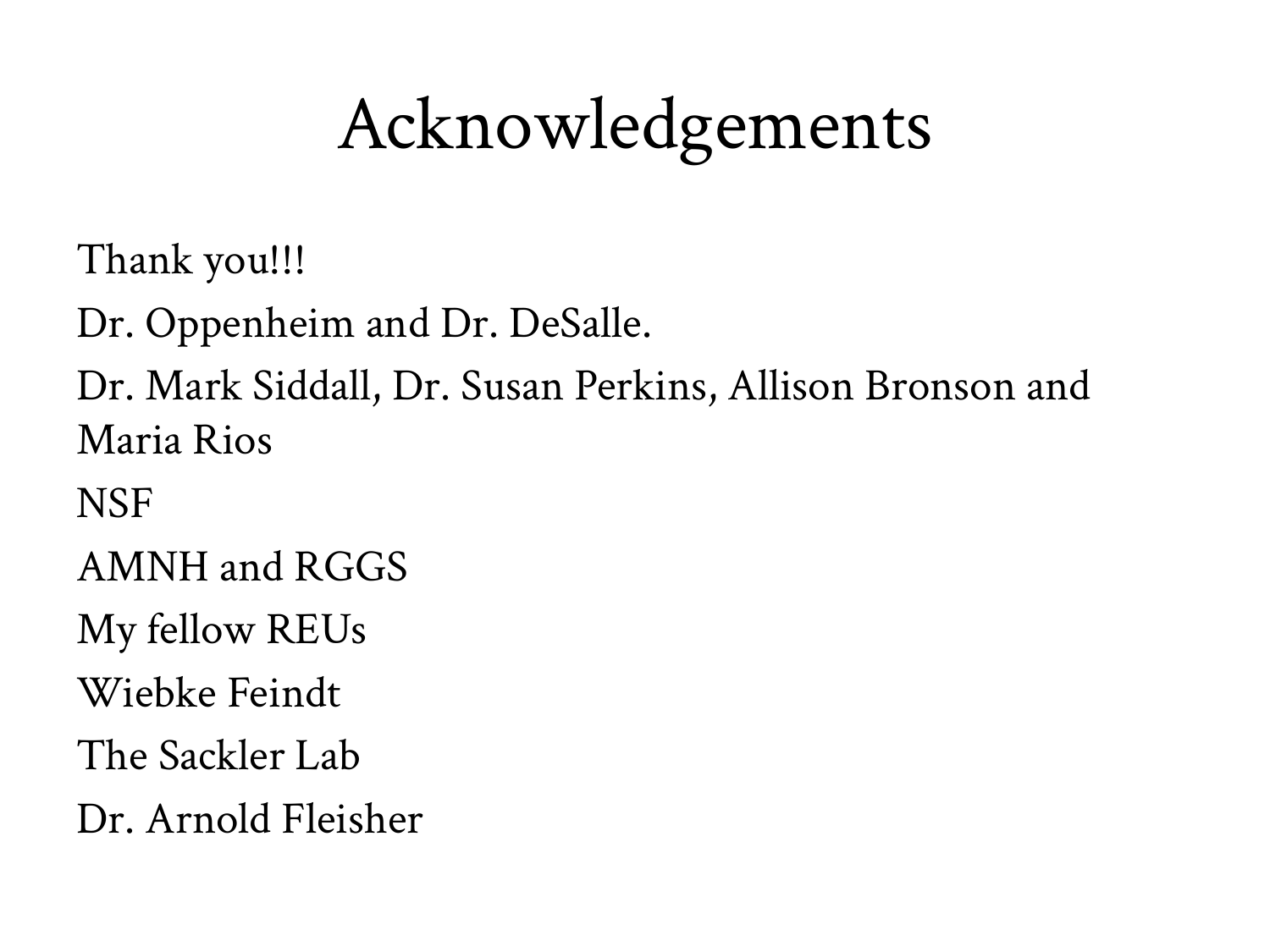

# Acknowledgements
Thank you!!!
Dr. Oppenheim and Dr. DeSalle.
Dr. Mark Siddall, Dr. Susan Perkins, Allison Bronson and Maria Rios
NSF
AMNH and RGGS
My fellow REUs
Wiebke Feindt
The Sackler Lab
Dr. Arnold Fleisher